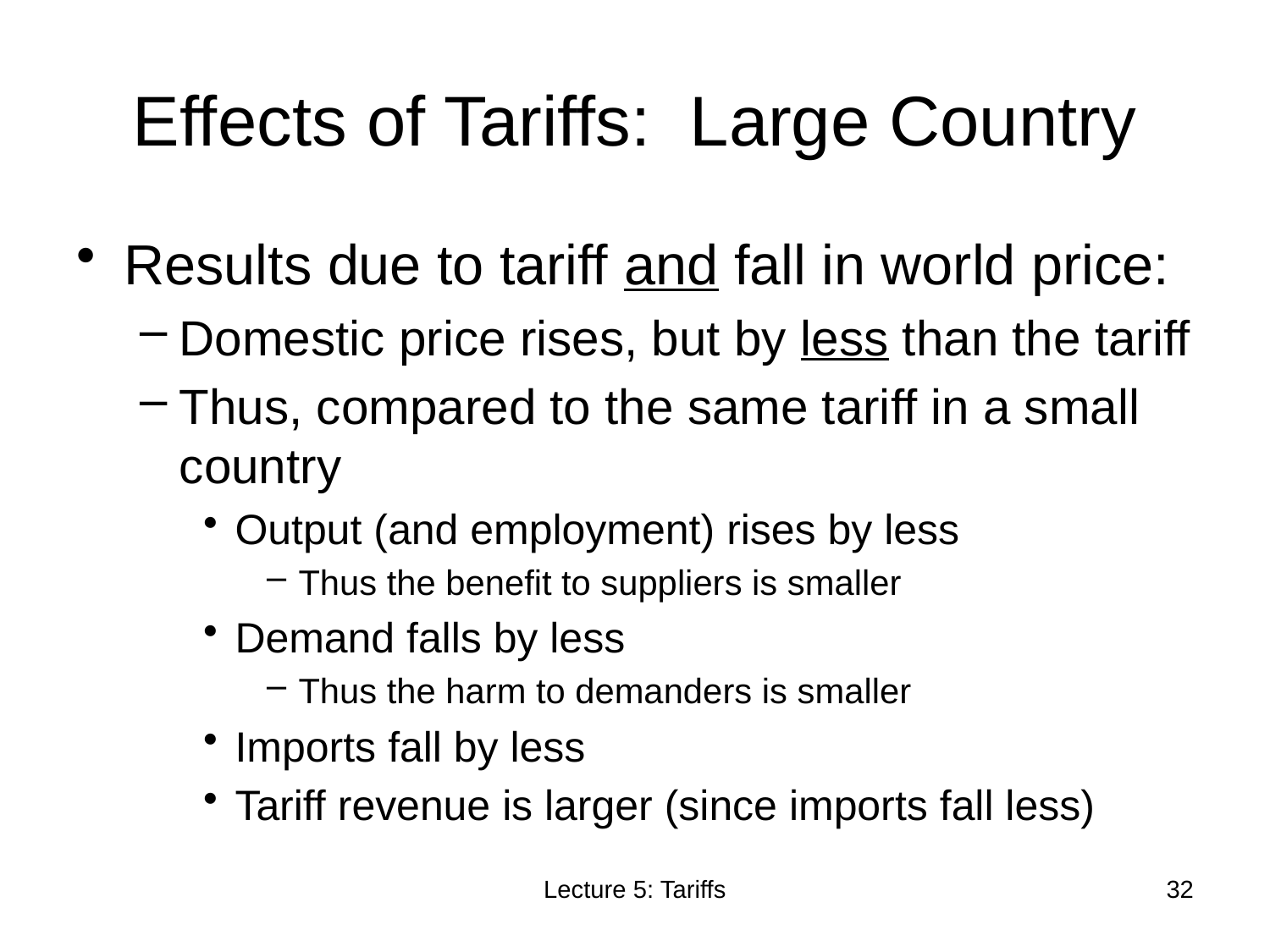

# Effects of Tariffs:  Large Country
Results due to tariff and fall in world price:
Domestic price rises, but by less than the tariff
Thus, compared to the same tariff in a small country
Output (and employment) rises by less
Thus the benefit to suppliers is smaller
Demand falls by less
Thus the harm to demanders is smaller
Imports fall by less
Tariff revenue is larger (since imports fall less)
Lecture 5: Tariffs
32